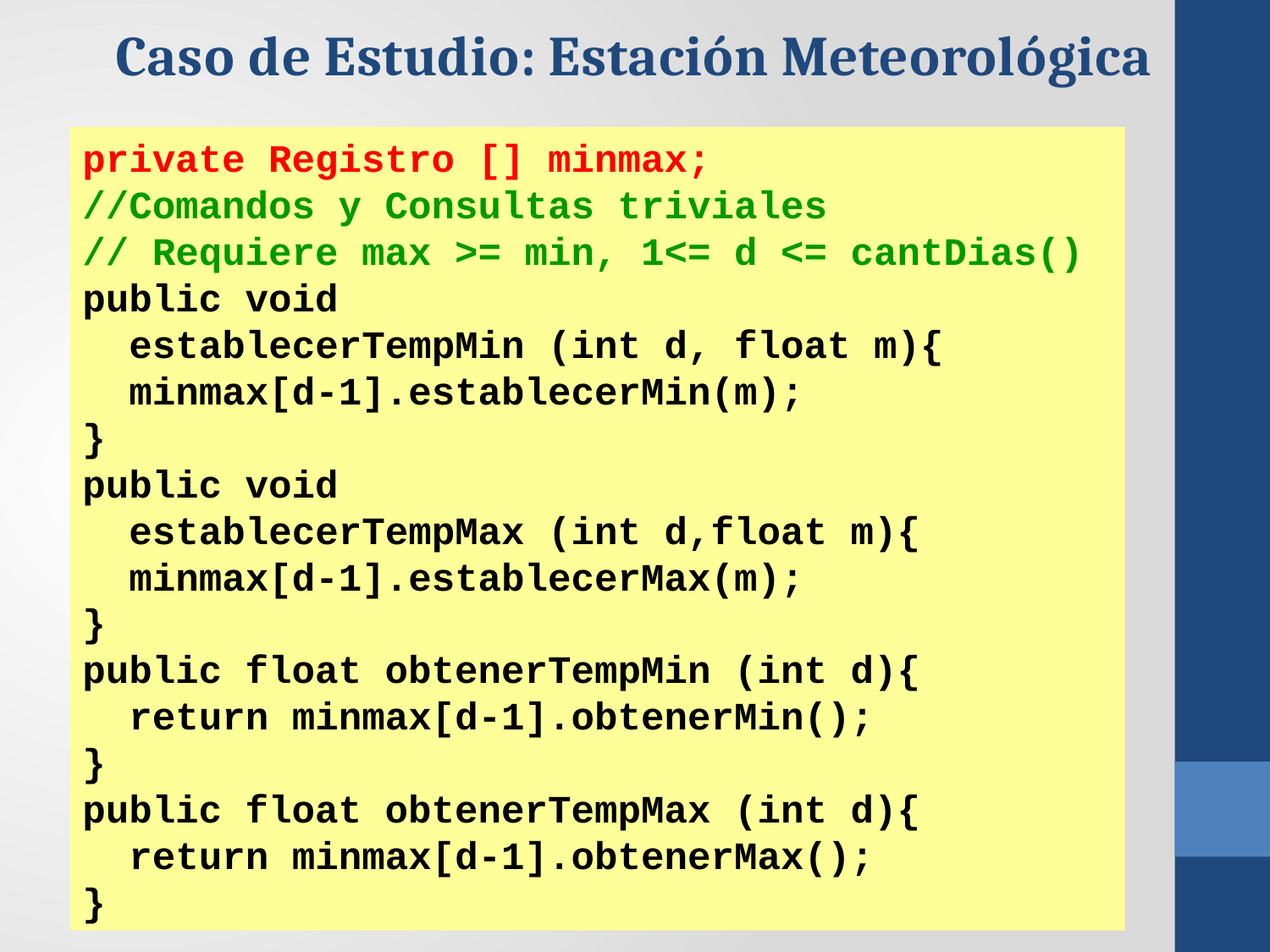

Caso de Estudio: Estación Meteorológica
private Registro [] minmax;
//Comandos y Consultas triviales
// Requiere max >= min, 1<= d <= cantDias()
public void
  establecerTempMin (int d, float m){
  minmax[d-1].establecerMin(m);
}
public void
  establecerTempMax (int d,float m){
  minmax[d-1].establecerMax(m);
}
public float obtenerTempMin (int d){
  return minmax[d-1].obtenerMin();
}
public float obtenerTempMax (int d){
  return minmax[d-1].obtenerMax();
}